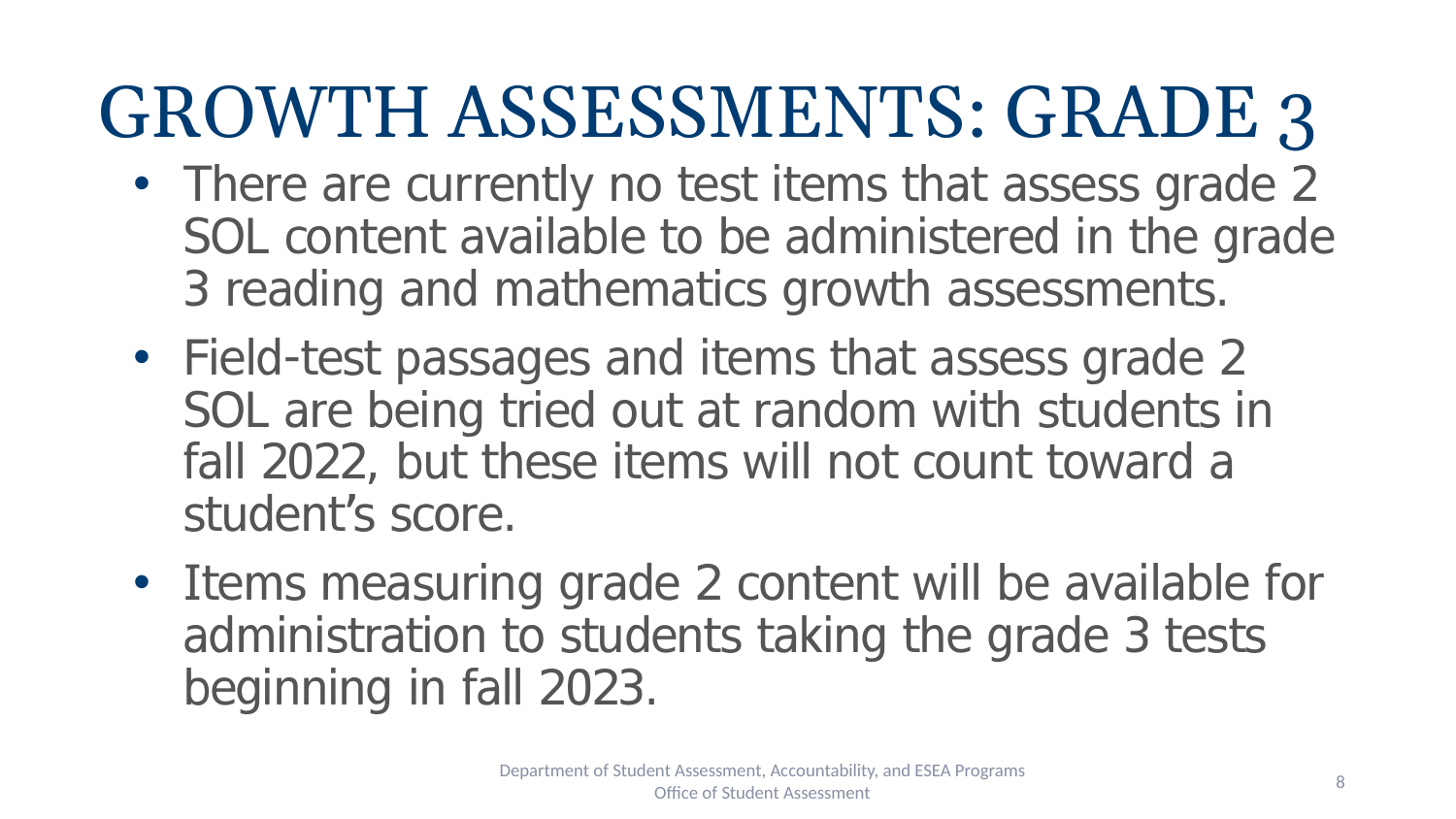

# Growth Assessments: Grade 3
There are currently no test items that assess grade 2 SOL content available to be administered in the grade 3 reading and mathematics growth assessments.
Field-test passages and items that assess grade 2 SOL are being tried out at random with students in fall 2022, but these items will not count toward a student’s score.
Items measuring grade 2 content will be available for administration to students taking the grade 3 tests beginning in fall 2023.

Department of Student Assessment, Accountability, and ESEA Programs
Office of Student Assessment
8